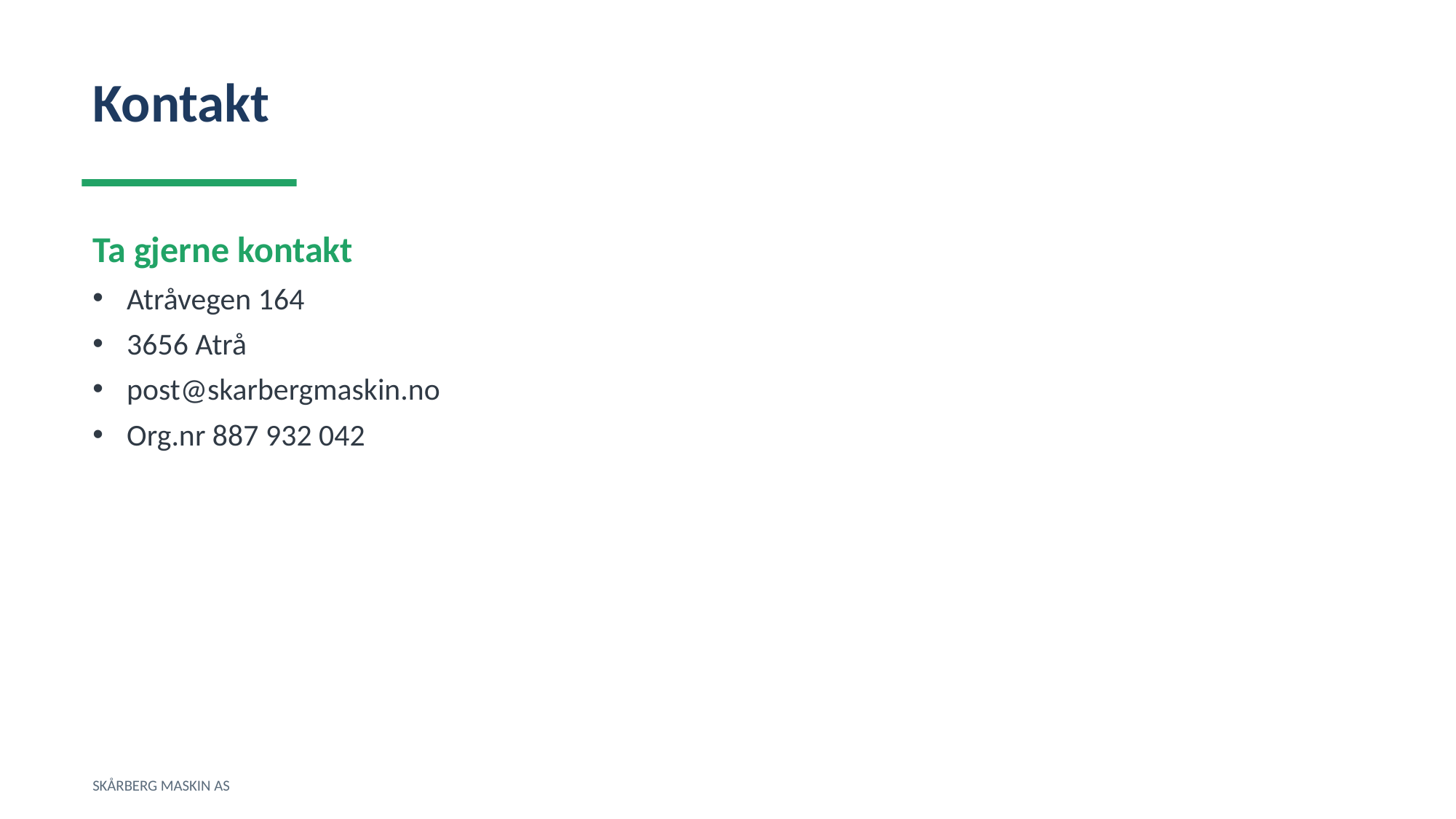

Kontakt

Ta gjerne kontakt
Atråvegen 164
3656 Atrå
post@skarbergmaskin.no
Org.nr 887 932 042
SKÅRBERG MASKIN AS